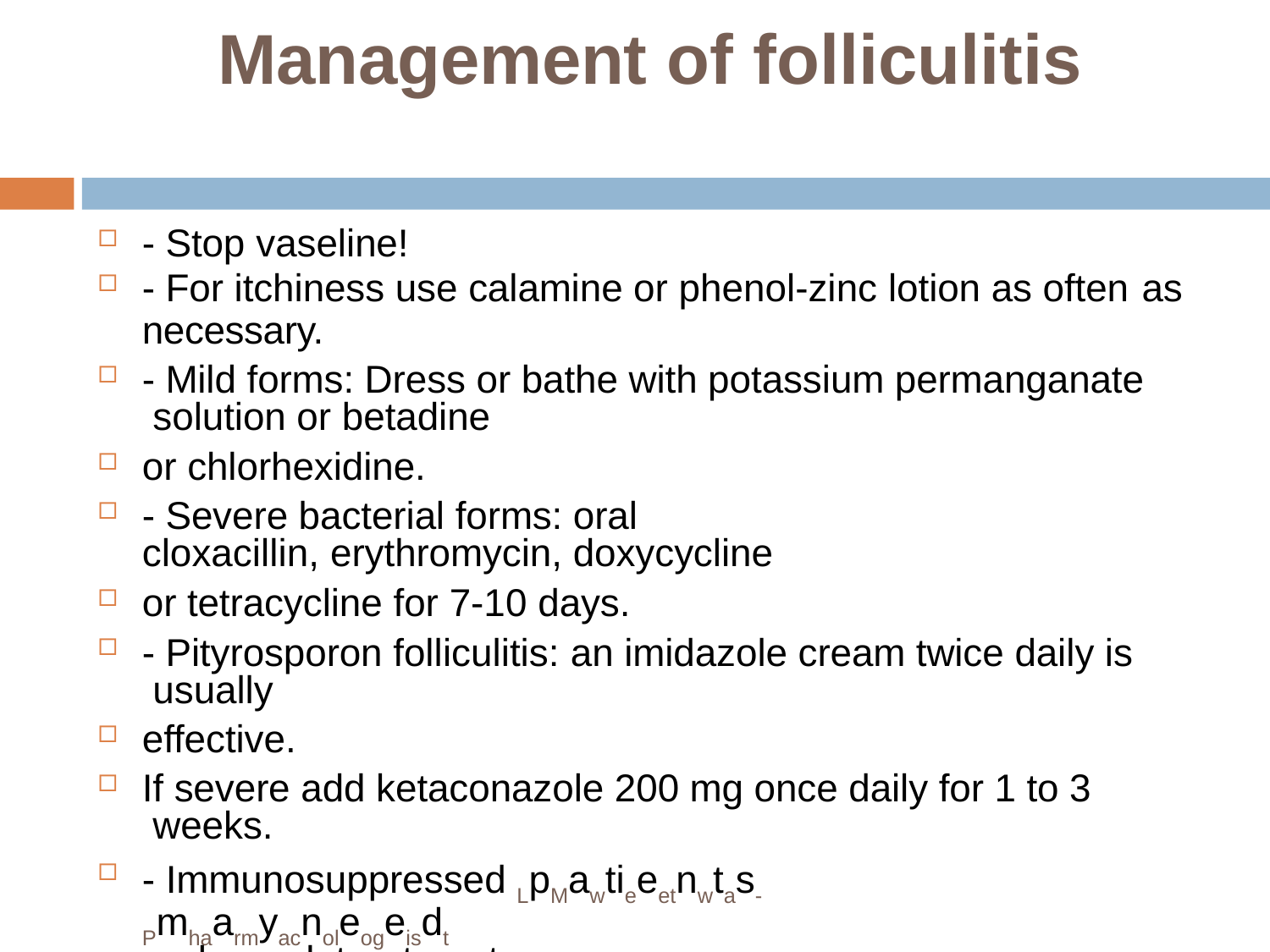

# Management of folliculitis
- Stop vaseline!
- For itchiness use calamine or phenol-zinc lotion as often as
necessary.
- Mild forms: Dress or bathe with potassium permanganate  solution or betadine
or chlorhexidine.
- Severe bacterial forms: oral  cloxacillin, erythromycin, doxycycline
or tetracycline for 7-10 days.
- Pityrosporon folliculitis: an imidazole cream twice daily is  usually
effective.
If severe add ketaconazole 200 mg once daily for 1 to 3  weeks.
- Immunosuppressed LpMawtieeetnwtas- Pmhaarmyacnoleogeisdt	prolonged  treatment.